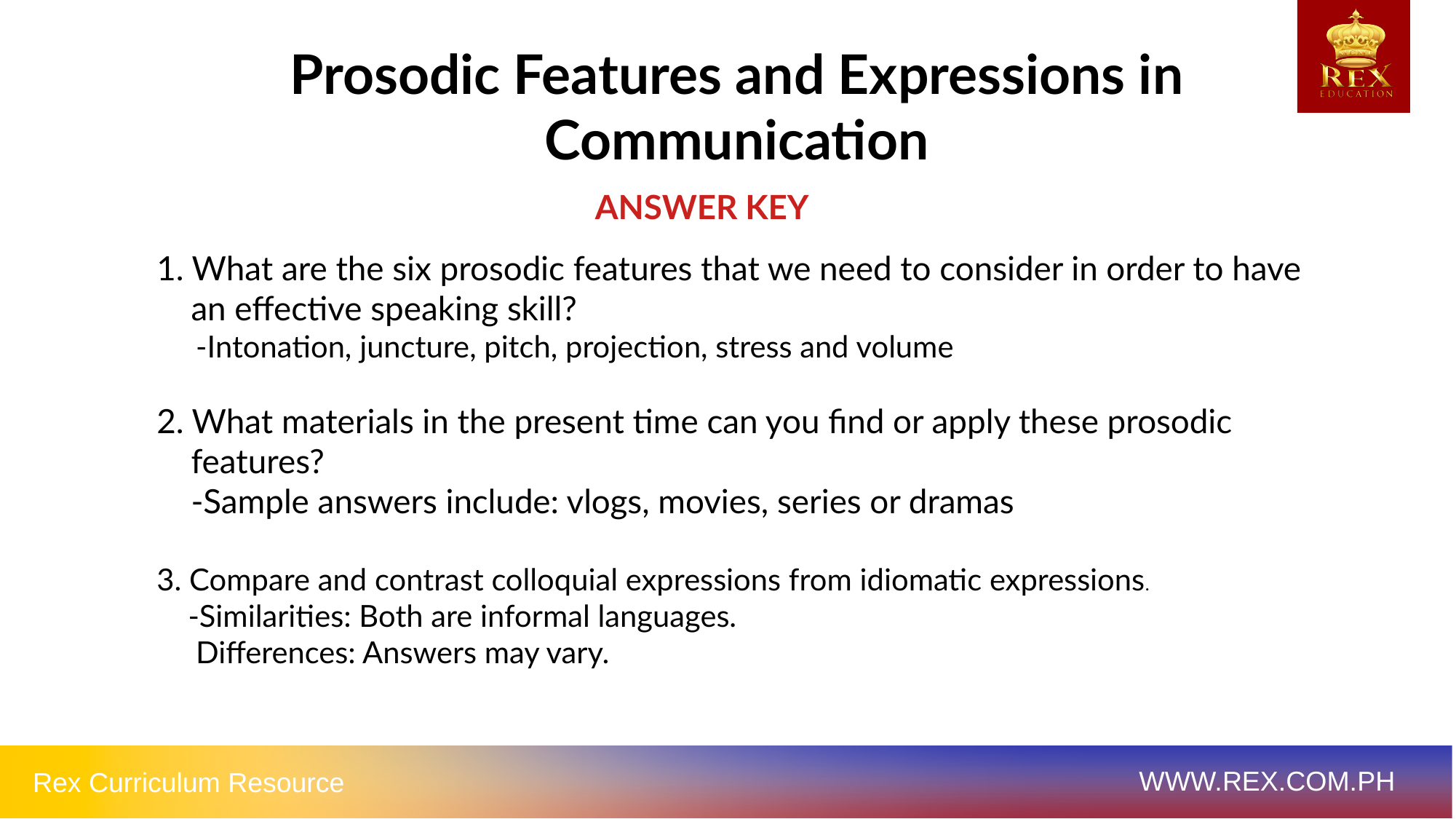

Prosodic Features and Expressions in Communication

1. What are the six prosodic features that we need to consider in order to have
    an effective speaking skill?
     -Intonation, juncture, pitch, projection, stress and volume

2. What materials in the present time can you find or apply these prosodic
    features?
    -Sample answers include: vlogs, movies, series or dramas

3. Compare and contrast colloquial expressions from idiomatic expressions.
    -Similarities: Both are informal languages.
     Differences: Answers may vary.

ANSWER KEY